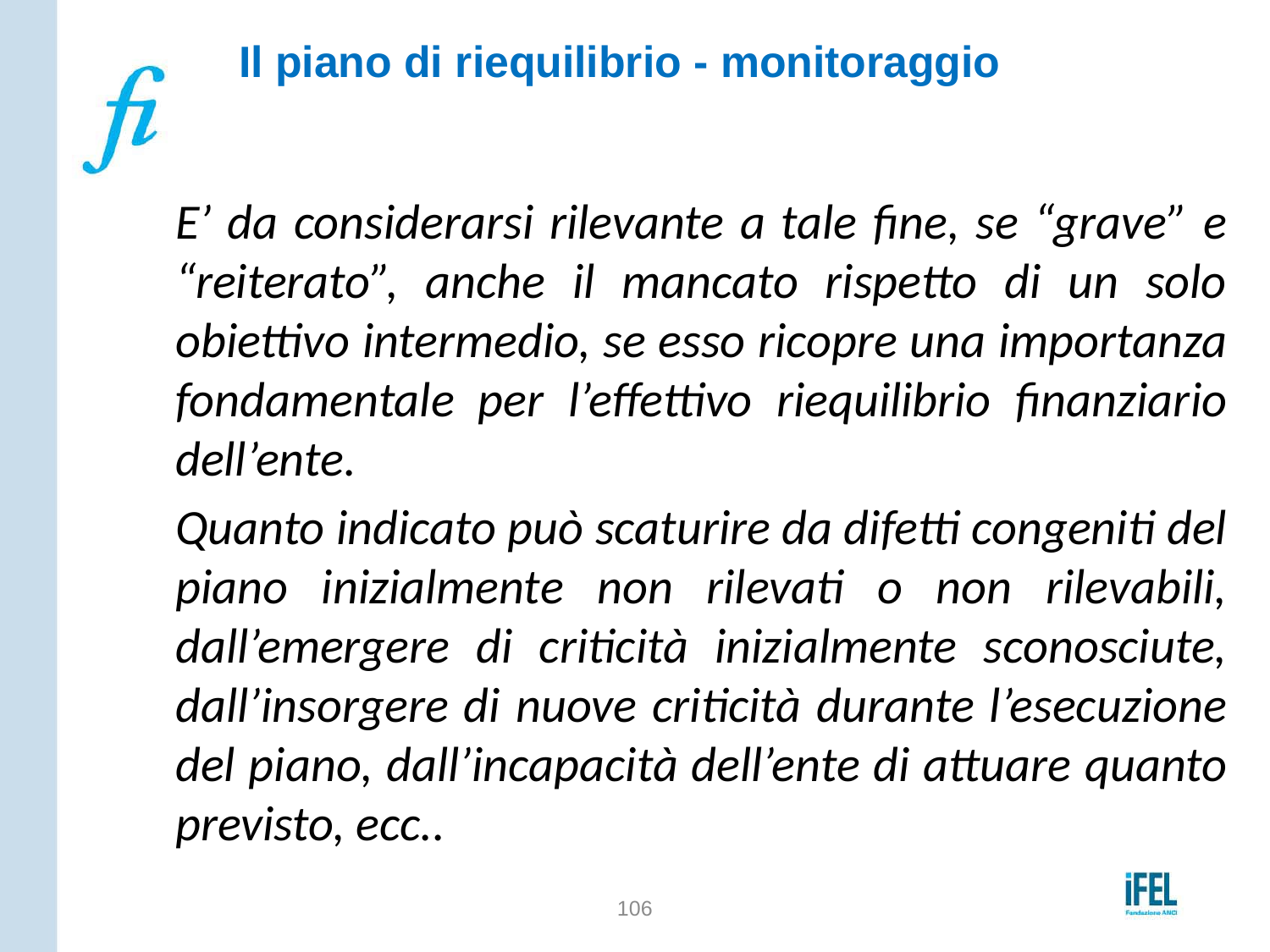

# Il piano di riequilibrio - monitoraggio
E’ da considerarsi rilevante a tale fine, se “grave” e “reiterato”, anche il mancato rispetto di un solo obiettivo intermedio, se esso ricopre una importanza fondamentale per l’effettivo riequilibrio finanziario dell’ente.
Quanto indicato può scaturire da difetti congeniti del piano inizialmente non rilevati o non rilevabili, dall’emergere di criticità inizialmente sconosciute, dall’insorgere di nuove criticità durante l’esecuzione del piano, dall’incapacità dell’ente di attuare quanto previsto, ecc..
106